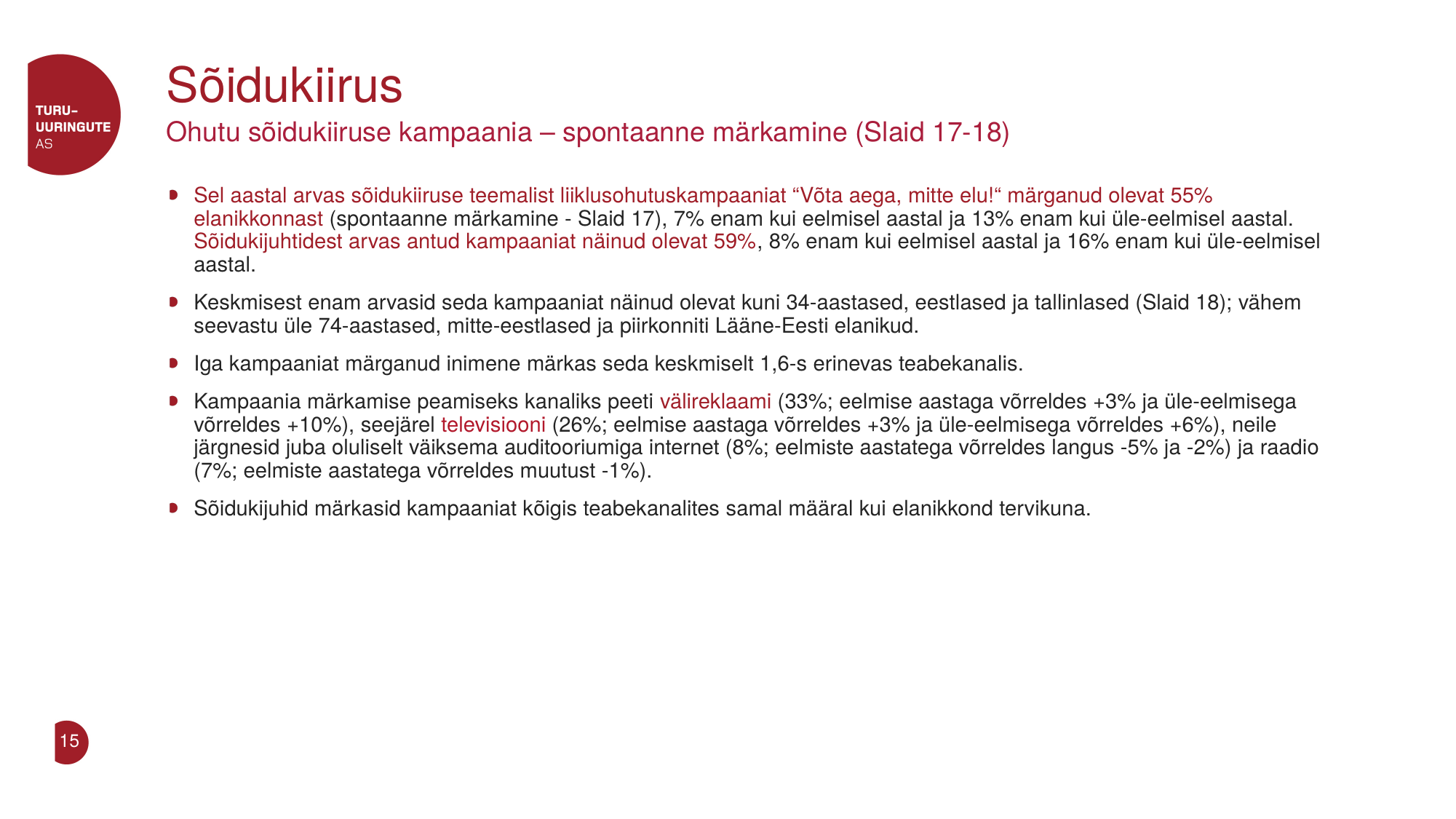

# Sõidukiirus
Ohutu sõidukiiruse kampaania – spontaanne märkamine (Slaid 17-18)
Sel aastal arvas sõidukiiruse teemalist liiklusohutuskampaaniat “Võta aega, mitte elu!“ märganud olevat 55% elanikkonnast (spontaanne märkamine - Slaid 17), 7% enam kui eelmisel aastal ja 13% enam kui üle-eelmisel aastal. Sõidukijuhtidest arvas antud kampaaniat näinud olevat 59%, 8% enam kui eelmisel aastal ja 16% enam kui üle-eelmisel aastal.
Keskmisest enam arvasid seda kampaaniat näinud olevat kuni 34-aastased, eestlased ja tallinlased (Slaid 18); vähem seevastu üle 74-aastased, mitte-eestlased ja piirkonniti Lääne-Eesti elanikud.
Iga kampaaniat märganud inimene märkas seda keskmiselt 1,6-s erinevas teabekanalis.
Kampaania märkamise peamiseks kanaliks peeti välireklaami (33%; eelmise aastaga võrreldes +3% ja üle-eelmisega võrreldes +10%), seejärel televisiooni (26%; eelmise aastaga võrreldes +3% ja üle-eelmisega võrreldes +6%), neile järgnesid juba oluliselt väiksema auditooriumiga internet (8%; eelmiste aastatega võrreldes langus -5% ja -2%) ja raadio (7%; eelmiste aastatega võrreldes muutust -1%).
Sõidukijuhid märkasid kampaaniat kõigis teabekanalites samal määral kui elanikkond tervikuna.